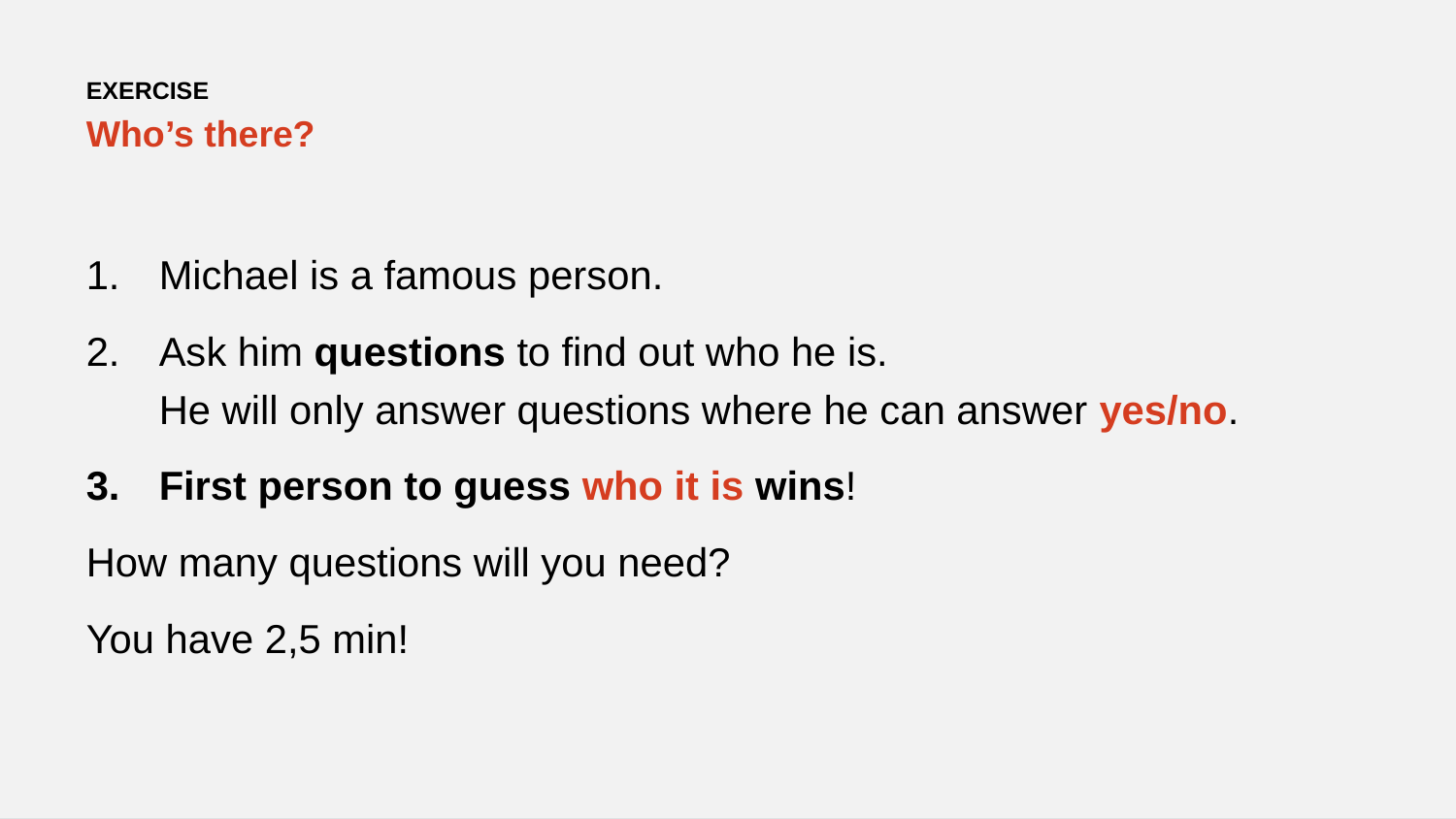

exercise
# Who’s there?
Michael is a famous person.
Ask him questions to find out who he is.
He will only answer questions where he can answer yes/no.
First person to guess who it is wins!
How many questions will you need?
You have 2,5 min!